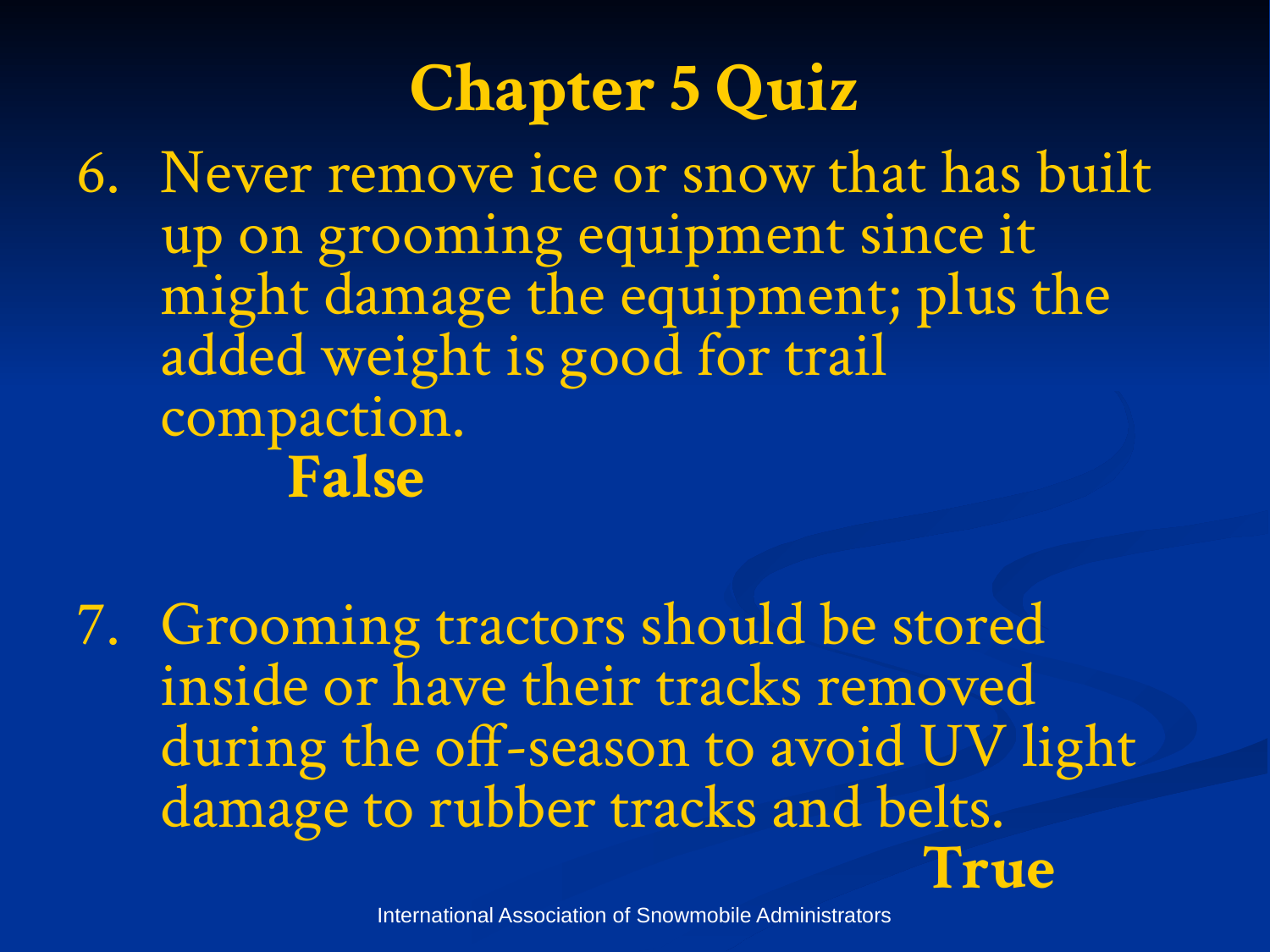

# Chapter 5 Quiz
Never remove ice or snow that has built up on grooming equipment since it might damage the equipment; plus the added weight is good for trail compaction.    							False

Grooming tractors should be stored inside or have their tracks removed during the off-season to avoid UV light damage to rubber tracks and belts.      							True
International Association of Snowmobile Administrators